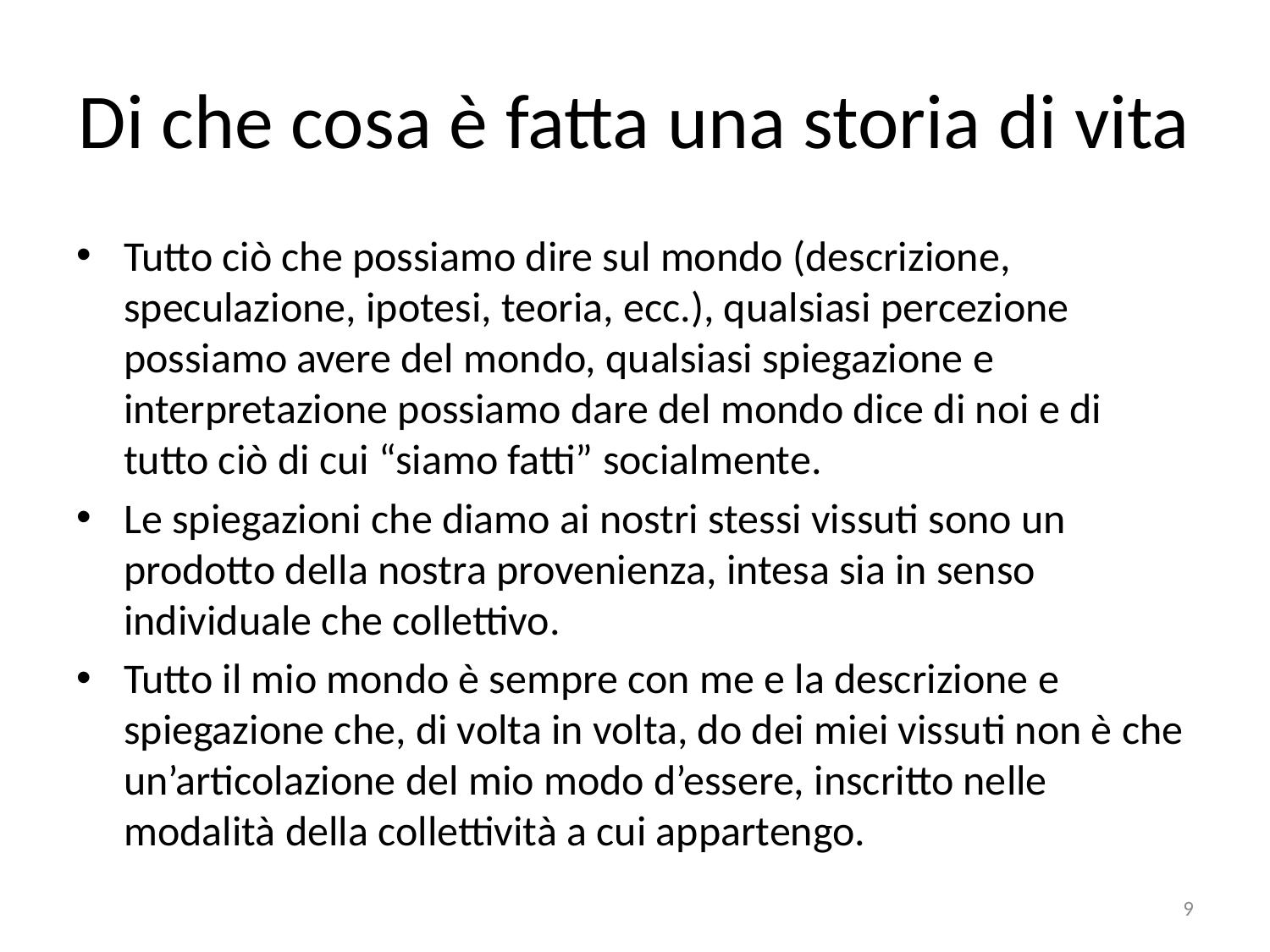

# Di che cosa è fatta una storia di vita
Tutto ciò che possiamo dire sul mondo (descrizione, speculazione, ipotesi, teoria, ecc.), qualsiasi percezione possiamo avere del mondo, qualsiasi spiegazione e interpretazione possiamo dare del mondo dice di noi e di tutto ciò di cui “siamo fatti” socialmente.
Le spiegazioni che diamo ai nostri stessi vissuti sono un prodotto della nostra provenienza, intesa sia in senso individuale che collettivo.
Tutto il mio mondo è sempre con me e la descrizione e spiegazione che, di volta in volta, do dei miei vissuti non è che un’articolazione del mio modo d’essere, inscritto nelle modalità della collettività a cui appartengo.
9